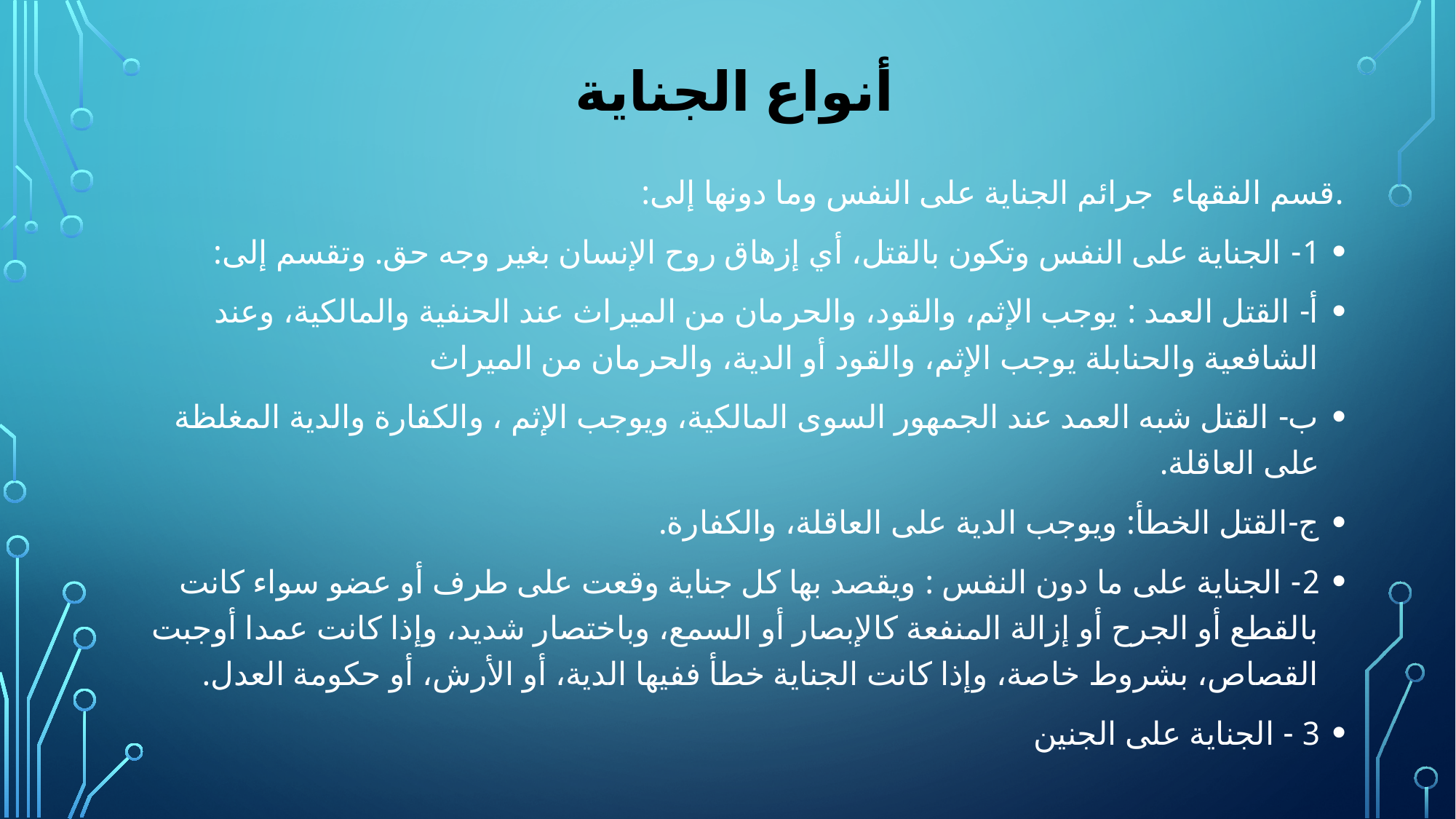

# أنواع الجناية
.قسم الفقهاء  جرائم الجناية على النفس وما دونها إلى:
1- الجناية على النفس وتكون بالقتل، أي إزهاق روح الإنسان بغير وجه حق. وتقسم إلى:
أ- القتل العمد : يوجب الإثم، والقود، والحرمان من الميراث عند الحنفية والمالكية، وعند الشافعية والحنابلة يوجب الإثم، والقود أو الدية، والحرمان من الميراث
ب- القتل شبه العمد عند الجمهور السوى المالكية، ويوجب الإثم ، والكفارة والدية المغلظة على العاقلة.
ج-القتل الخطأ: ويوجب الدية على العاقلة، والكفارة.
2- الجناية على ما دون النفس : ويقصد بها كل جناية وقعت على طرف أو عضو سواء كانت بالقطع أو الجرح أو إزالة المنفعة كالإبصار أو السمع، وباختصار شديد، وإذا كانت عمدا أوجبت القصاص، بشروط خاصة، وإذا كانت الجناية خطأ ففيها الدية، أو الأرش، أو حكومة العدل.
3 - الجناية على الجنين